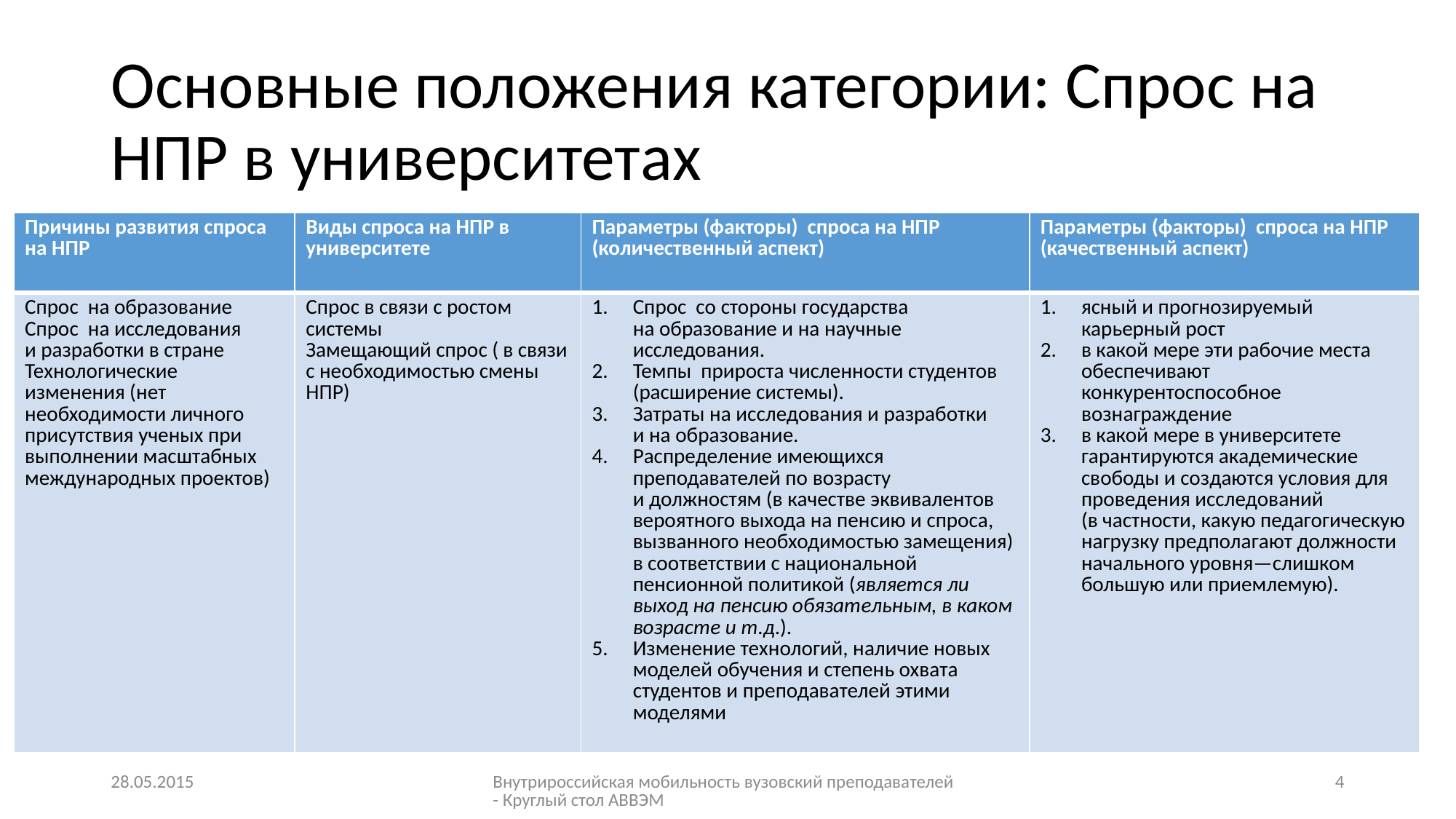

# Основные положения категории: Спрос на НПР в университетах
| Причины развития спроса на НПР | Виды спроса на НПР в университете | Параметры (факторы) спроса на НПР (количественный аспект) | Параметры (факторы) спроса на НПР (качественный аспект) |
| --- | --- | --- | --- |
| Спрос на образование Спрос на исследования и разработки в стране Технологические изменения (нет необходимости личного присутствия ученых при выполнении масштабных международных проектов) | Спрос в связи с ростом системы Замещающий спрос ( в связи с необходимостью смены НПР) | Спрос со стороны государства на образование и на научные исследования. Темпы прироста численности студентов (расширение системы). Затраты на исследования и разработки и на образование. Распределение имеющихся преподавателей по возрасту и должностям (в качестве эквивалентов вероятного выхода на пенсию и спроса, вызванного необходимостью замещения) в соответствии с национальной пенсионной политикой (является ли выход на пенсию обязательным, в каком возрасте и т.д.). Изменение технологий, наличие новых моделей обучения и степень охвата студентов и преподавателей этими моделями | ясный и прогнозируемый карьерный рост в какой мере эти рабочие места обеспечивают конкурентоспособное вознаграждение в какой мере в университете гарантируются академические свободы и создаются условия для проведения исследований (в частности, какую педагогическую нагрузку предполагают должности начального уровня—слишком большую или приемлемую). |
28.05.2015
Внутрироссийская мобильность вузовский преподавателей - Круглый стол АВВЭМ
4